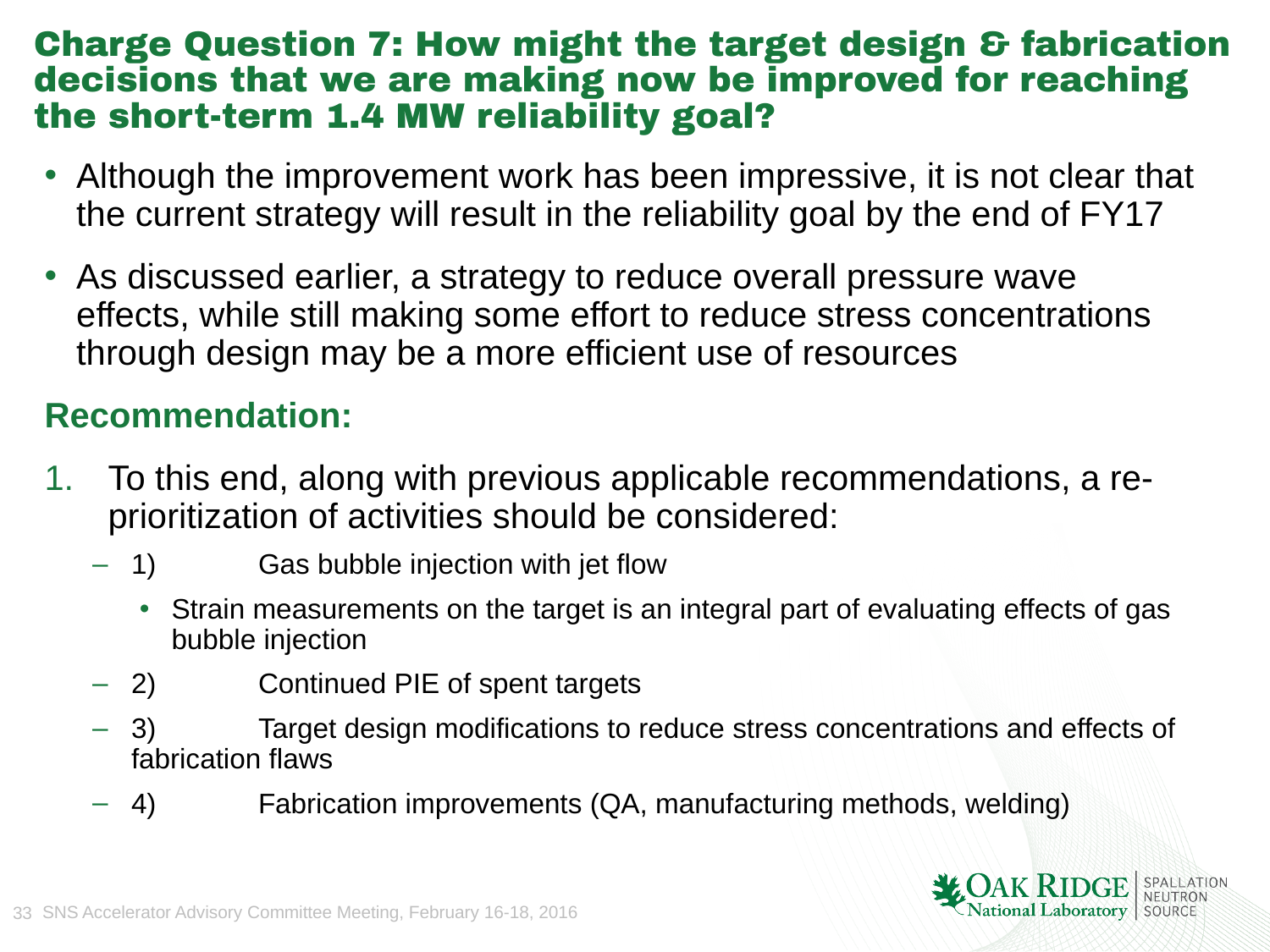

# Charge Question 7: How might the target design & fabrication decisions that we are making now be improved for reaching the short-term 1.4 MW reliability goal?
Although the improvement work has been impressive, it is not clear that the current strategy will result in the reliability goal by the end of FY17
As discussed earlier, a strategy to reduce overall pressure wave effects, while still making some effort to reduce stress concentrations through design may be a more efficient use of resources
Recommendation:
To this end, along with previous applicable recommendations, a re-prioritization of activities should be considered:
1)	Gas bubble injection with jet flow
Strain measurements on the target is an integral part of evaluating effects of gas bubble injection
2)	Continued PIE of spent targets
3)	Target design modifications to reduce stress concentrations and effects of fabrication flaws
4)	Fabrication improvements (QA, manufacturing methods, welding)